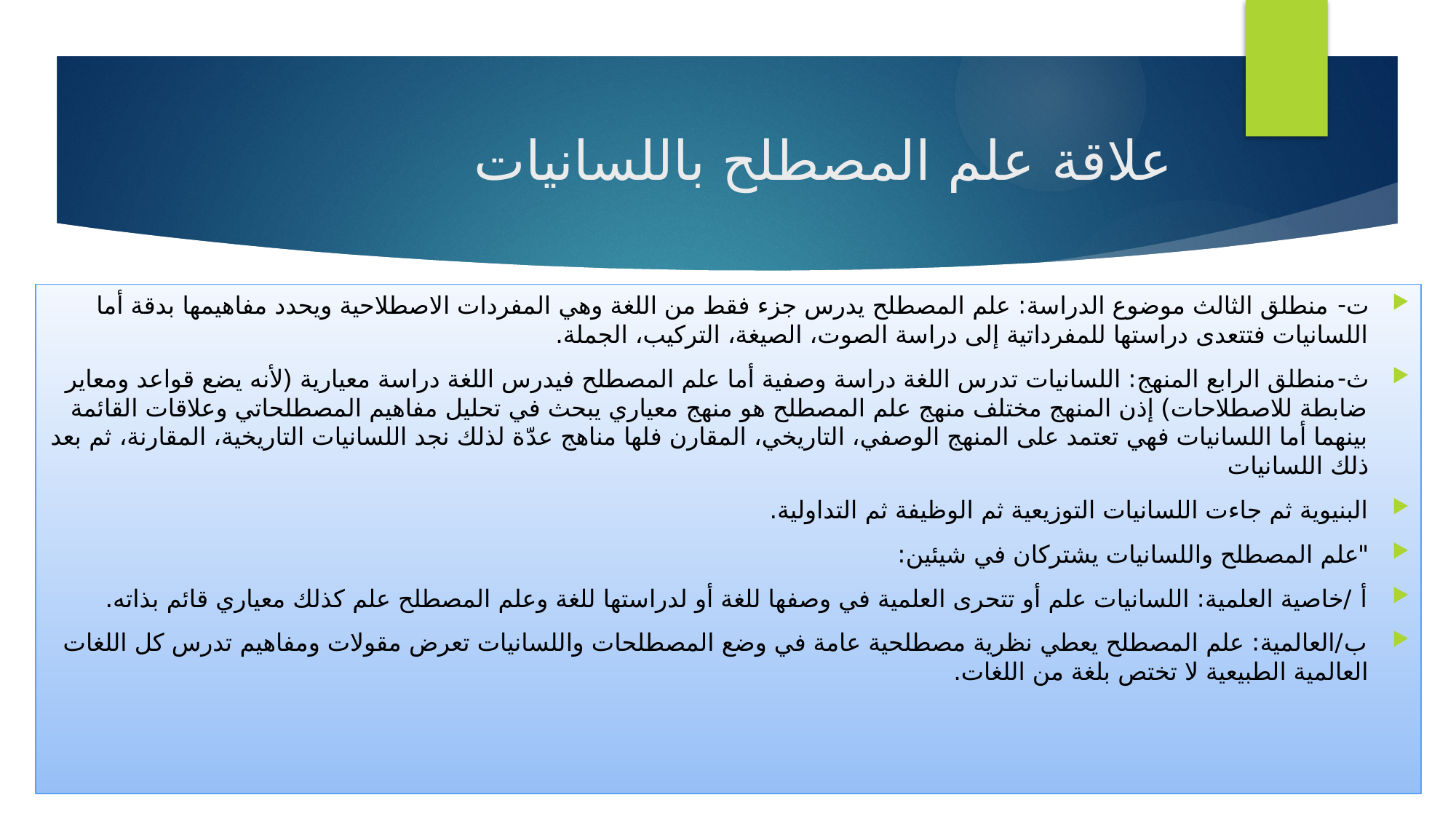

# علاقة علم المصطلح باللسانيات
ت‌-	 منطلق الثالث موضوع الدراسة: علم المصطلح يدرس جزء فقط من اللغة وهي المفردات الاصطلاحية ويحدد مفاهيمها بدقة أما اللسانيات فتتعدى دراستها للمفرداتية إلى دراسة الصوت، الصيغة، التركيب، الجملة.
ث‌-	منطلق الرابع المنهج: اللسانيات تدرس اللغة دراسة وصفية أما علم المصطلح فيدرس اللغة دراسة معيارية (لأنه يضع قواعد ومعاير ضابطة للاصطلاحات) إذن المنهج مختلف منهج علم المصطلح هو منهج معياري يبحث في تحليل مفاهيم المصطلحاتي وعلاقات القائمة بينهما أما اللسانيات فهي تعتمد على المنهج الوصفي، التاريخي، المقارن فلها مناهج عدّة لذلك نجد اللسانيات التاريخية، المقارنة، ثم بعد ذلك اللسانيات
البنيوية ثم جاءت اللسانيات التوزيعية ثم الوظيفة ثم التداولية.
"علم المصطلح واللسانيات يشتركان في شيئين:
أ /خاصية العلمية: اللسانيات علم أو تتحرى العلمية في وصفها للغة أو لدراستها للغة وعلم المصطلح علم كذلك معياري قائم بذاته.
ب/العالمية: علم المصطلح يعطي نظرية مصطلحية عامة في وضع المصطلحات واللسانيات تعرض مقولات ومفاهيم تدرس كل اللغات العالمية الطبيعية لا تختص بلغة من اللغات.